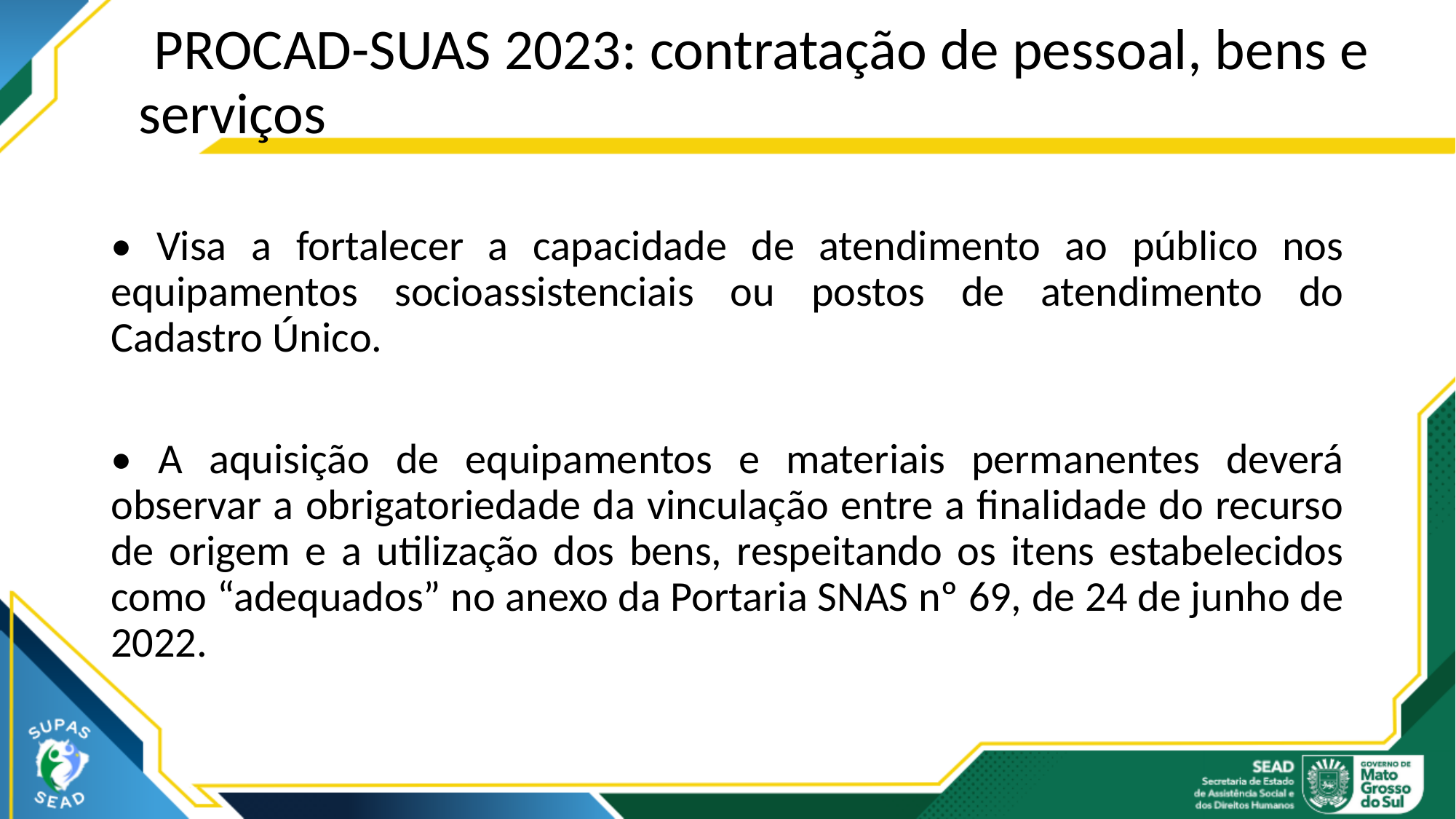

# PROCAD-SUAS 2023: contratação de pessoal, bens e serviços
• Visa a fortalecer a capacidade de atendimento ao público nos equipamentos socioassistenciais ou postos de atendimento do Cadastro Único.

• A aquisição de equipamentos e materiais permanentes deverá observar a obrigatoriedade da vinculação entre a finalidade do recurso de origem e a utilização dos bens, respeitando os itens estabelecidos como “adequados” no anexo da Portaria SNAS nº 69, de 24 de junho de 2022.